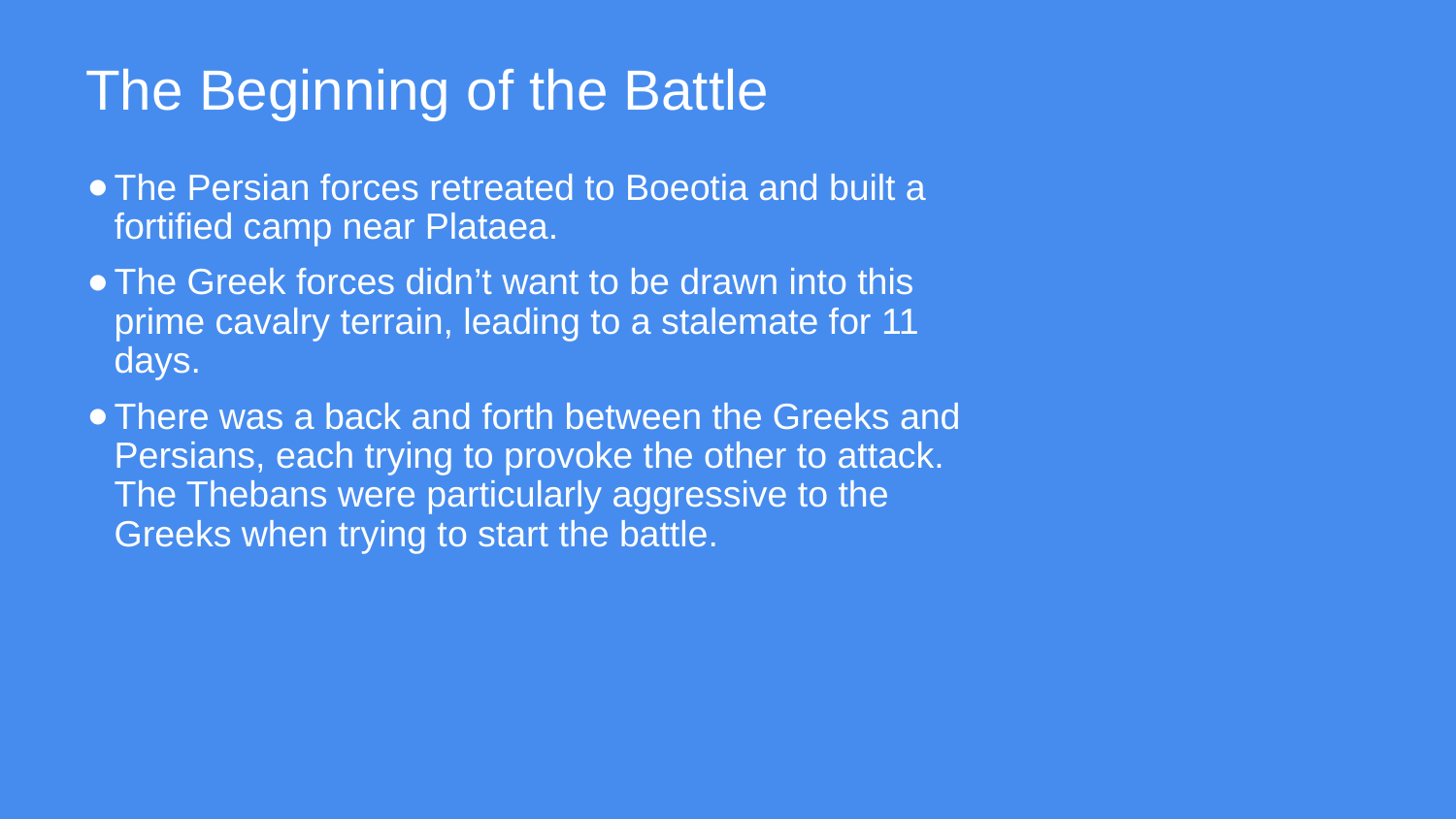

# The Beginning of the Battle
The Persian forces retreated to Boeotia and built a fortified camp near Plataea.
The Greek forces didn’t want to be drawn into this prime cavalry terrain, leading to a stalemate for 11 days.
There was a back and forth between the Greeks and Persians, each trying to provoke the other to attack. The Thebans were particularly aggressive to the Greeks when trying to start the battle.